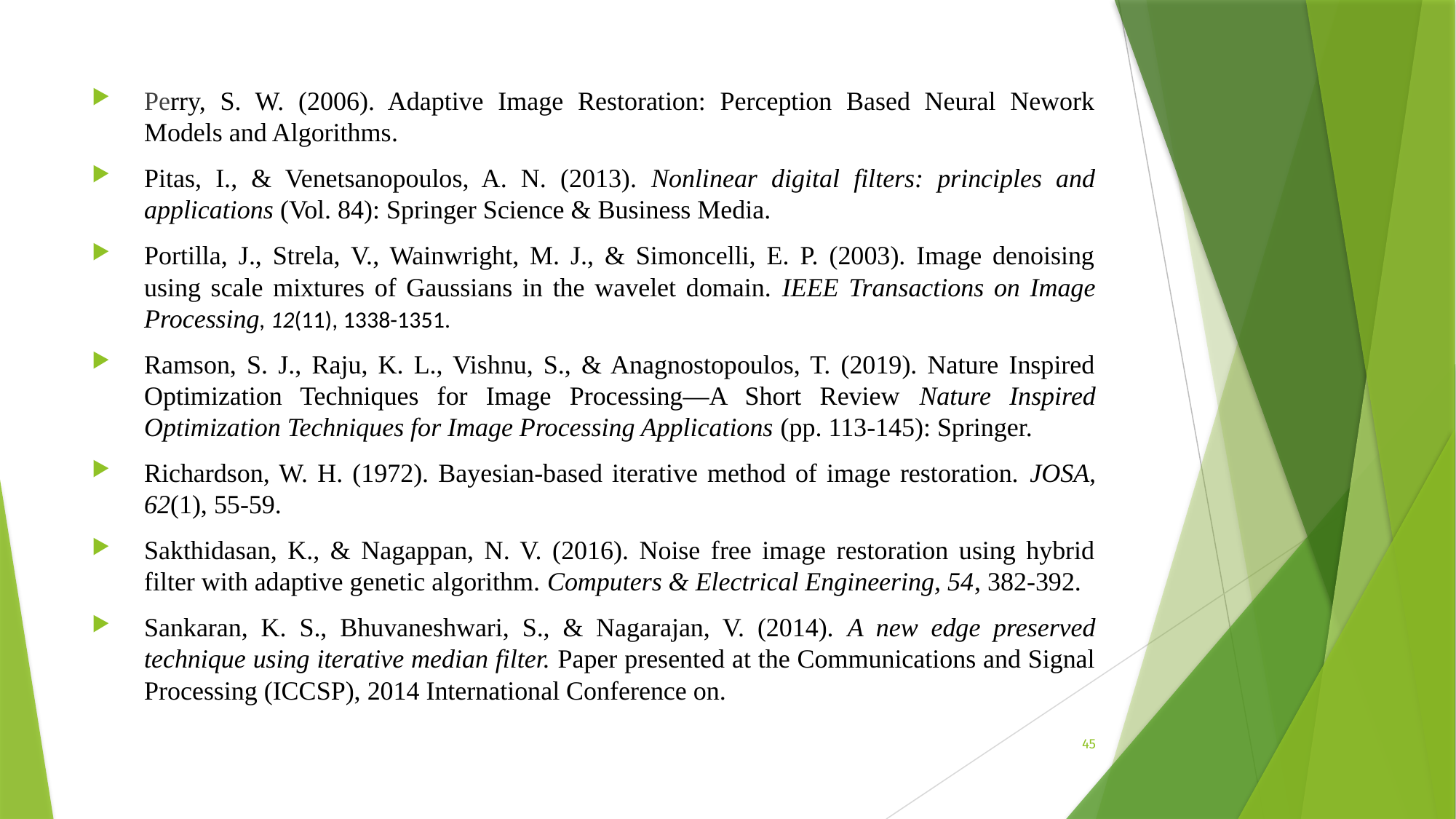

Perry, S. W. (2006). Adaptive Image Restoration: Perception Based Neural Nework Models and Algorithms.
Pitas, I., & Venetsanopoulos, A. N. (2013). Nonlinear digital filters: principles and applications (Vol. 84): Springer Science & Business Media.
Portilla, J., Strela, V., Wainwright, M. J., & Simoncelli, E. P. (2003). Image denoising using scale mixtures of Gaussians in the wavelet domain. IEEE Transactions on Image Processing, 12(11), 1338-1351.
Ramson, S. J., Raju, K. L., Vishnu, S., & Anagnostopoulos, T. (2019). Nature Inspired Optimization Techniques for Image Processing—A Short Review Nature Inspired Optimization Techniques for Image Processing Applications (pp. 113-145): Springer.
Richardson, W. H. (1972). Bayesian-based iterative method of image restoration. JOSA, 62(1), 55-59.
Sakthidasan, K., & Nagappan, N. V. (2016). Noise free image restoration using hybrid filter with adaptive genetic algorithm. Computers & Electrical Engineering, 54, 382-392.
Sankaran, K. S., Bhuvaneshwari, S., & Nagarajan, V. (2014). A new edge preserved technique using iterative median filter. Paper presented at the Communications and Signal Processing (ICCSP), 2014 International Conference on.

45